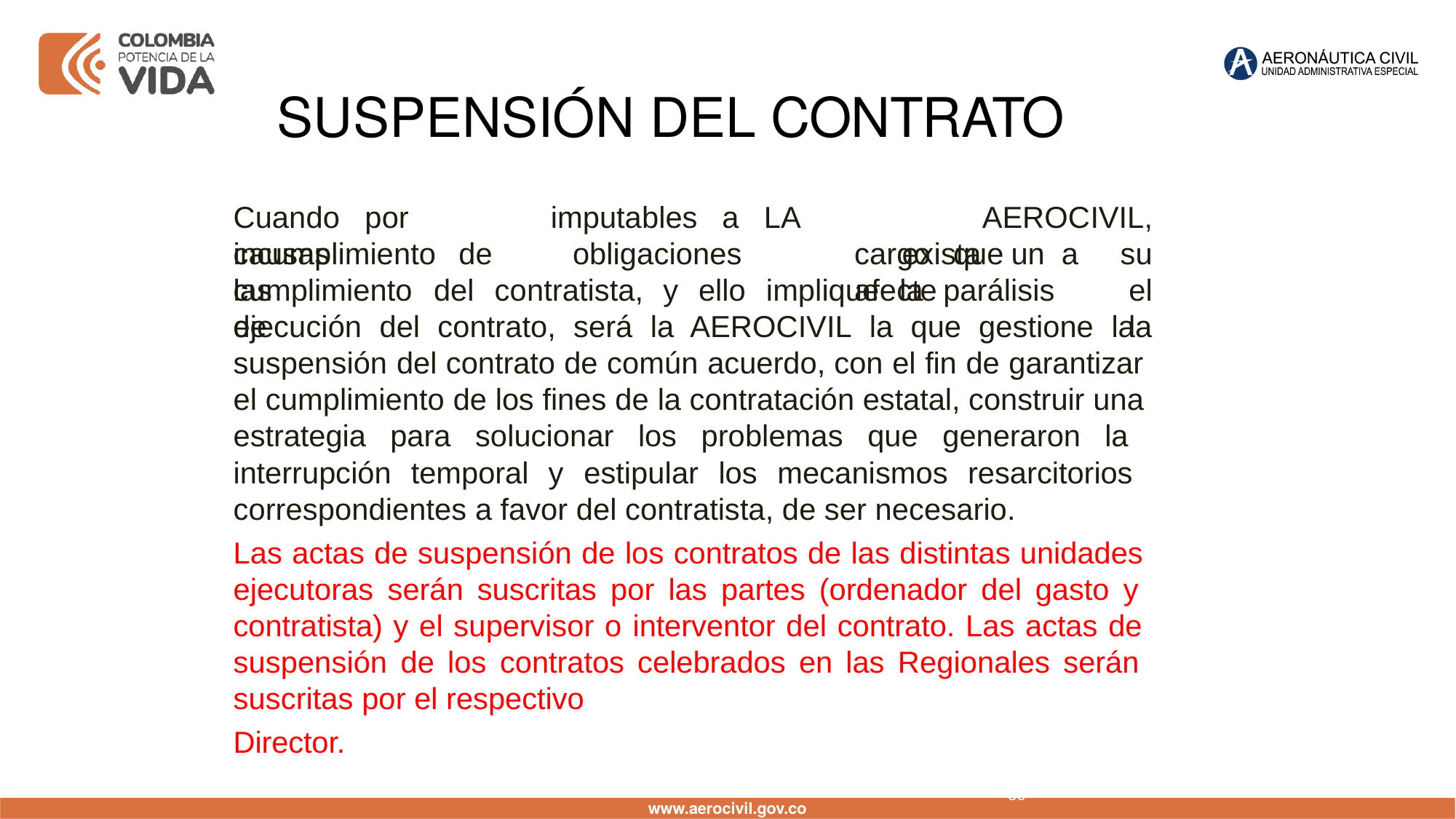

SUSPENSIÓN DEL CONTRATO
Cuando	por	causas
imputables
a	LA		AEROCIVIL,	exista	un  a	su			el
la
incumplimiento	de	las
obligaciones
cargo	que	afecte
cumplimiento	del	contratista,	y	ello	implique	la	parálisis	de
ejecución del contrato, será la AEROCIVIL la que gestione la  suspensión del contrato de común acuerdo, con el fin de garantizar  el cumplimiento de los fines de la contratación estatal, construir una  estrategia para solucionar los problemas que generaron la  interrupción temporal y estipular los mecanismos resarcitorios  correspondientes a favor del contratista, de ser necesario.
Las actas de suspensión de los contratos de las distintas unidades  ejecutoras serán suscritas por las partes (ordenador del gasto y  contratista) y el supervisor o interventor del contrato. Las actas de  suspensión de los contratos celebrados en las Regionales serán  suscritas por el respectivo
Director.
36